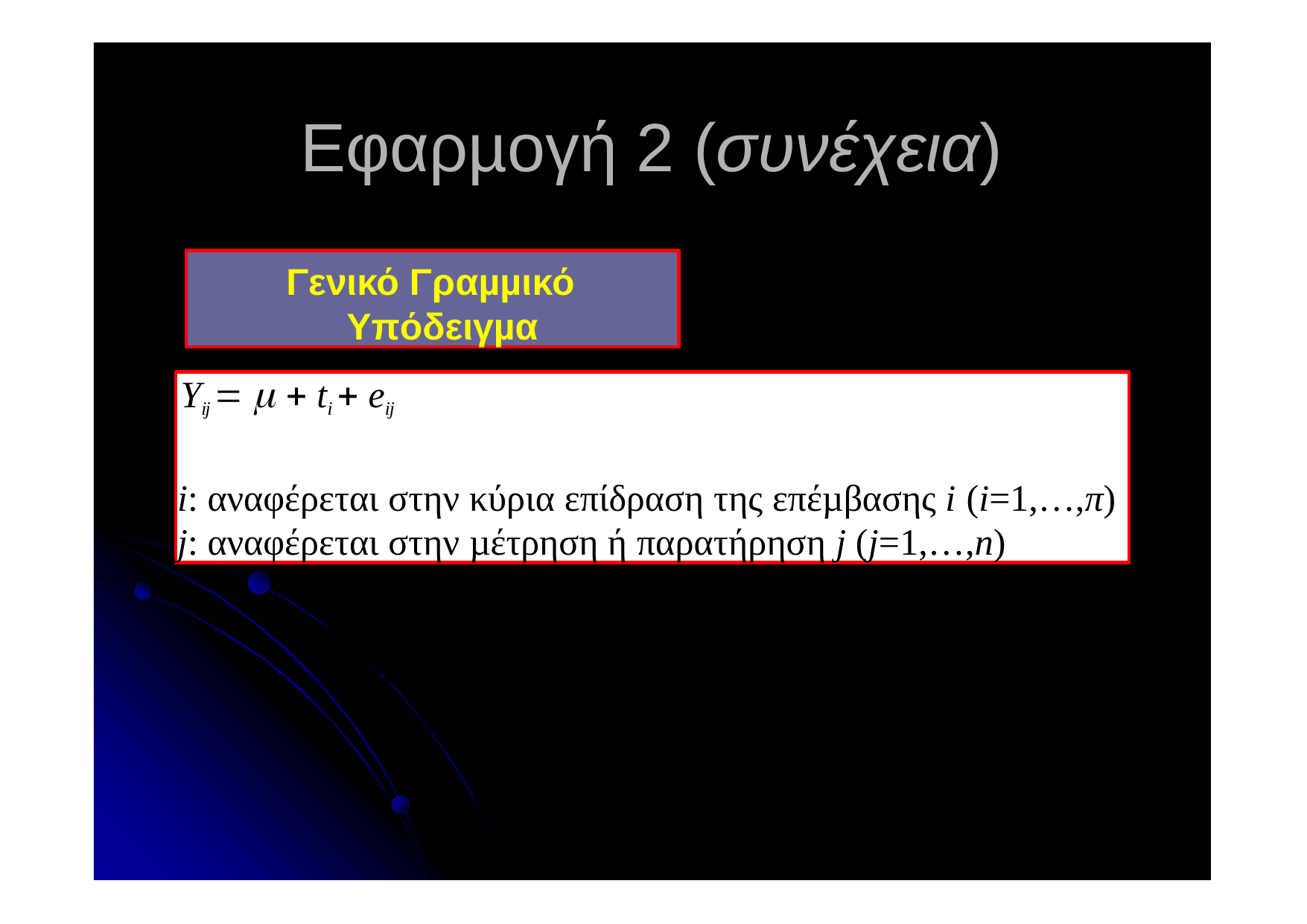

# Εφαρµογή 2 (συνέχεια)
Γενικό Γραµµικό  Υπόδειγµα
Yij = μ + ti + eij

i: αναφέρεται στην κύρια επίδραση της επέµβασης i (i=1,…,π)
j: αναφέρεται στην µέτρηση ή παρατήρηση j (j=1,…,n)